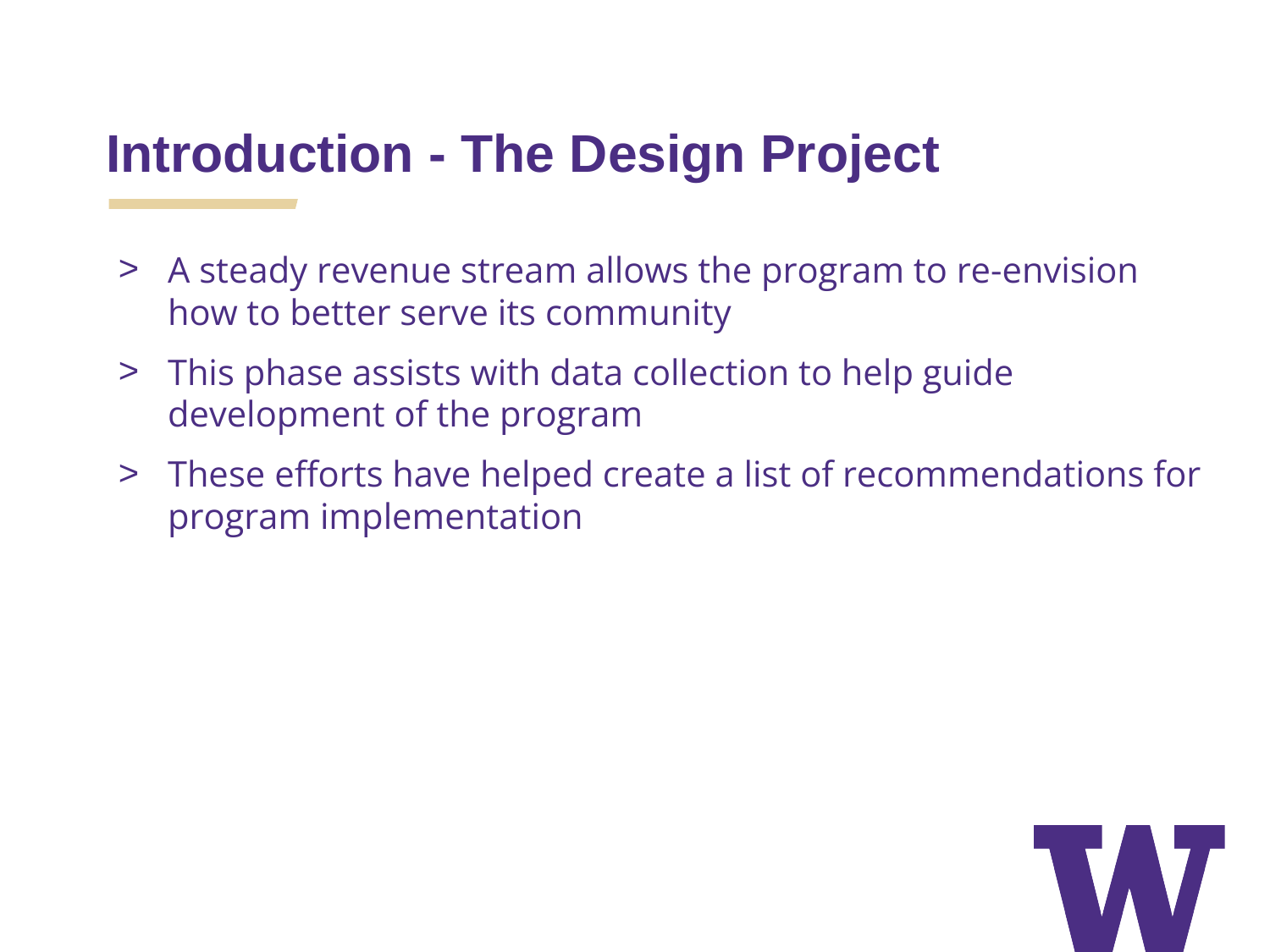

# Introduction - The Design Project
A steady revenue stream allows the program to re-envision how to better serve its community
This phase assists with data collection to help guide development of the program
These efforts have helped create a list of recommendations for program implementation